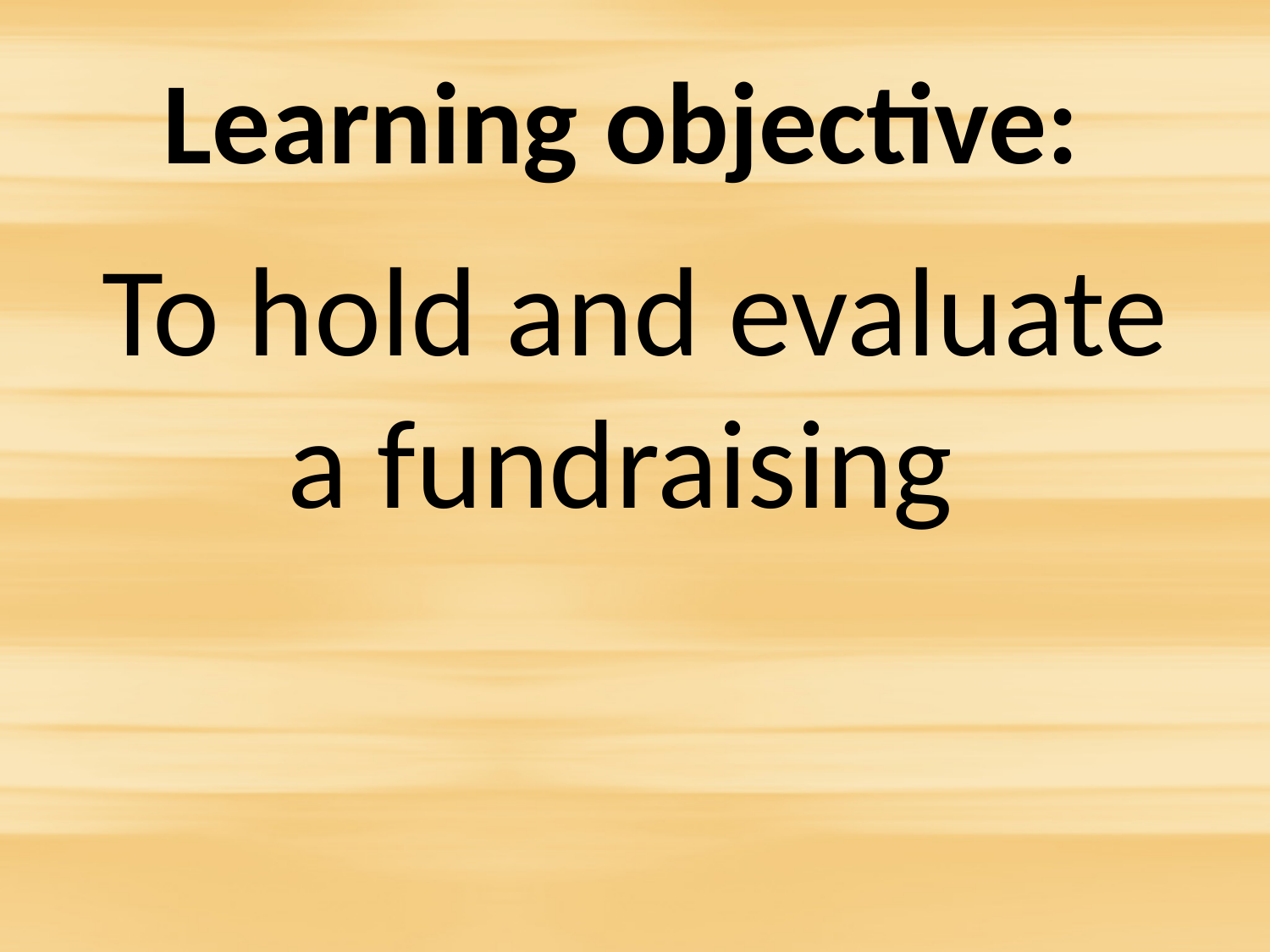

# Learning objective:
To hold and evaluate a fundraising